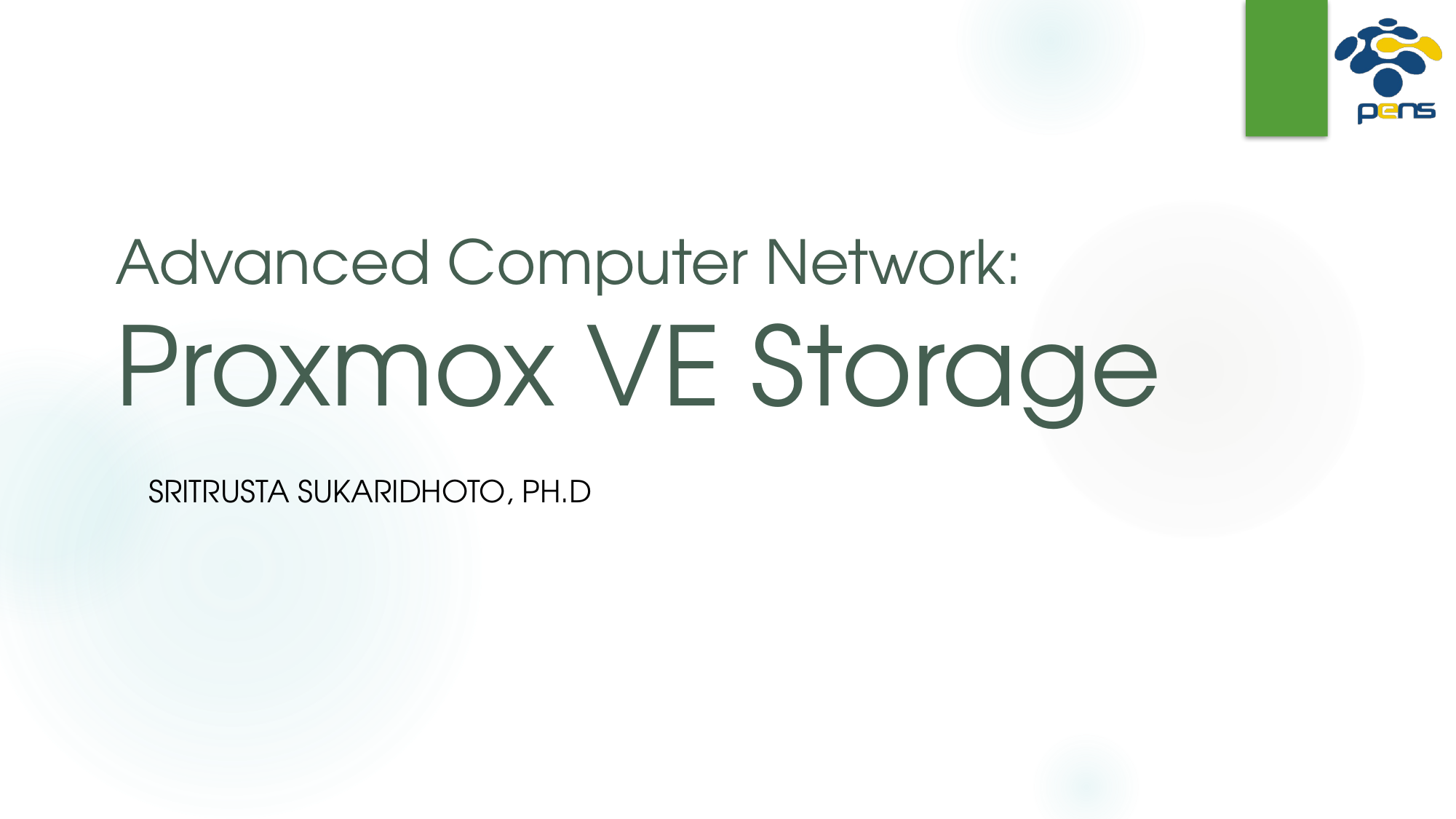

# Advanced Computer Network: Proxmox VE Storage
Sritrusta sukaridhoto, ph.d